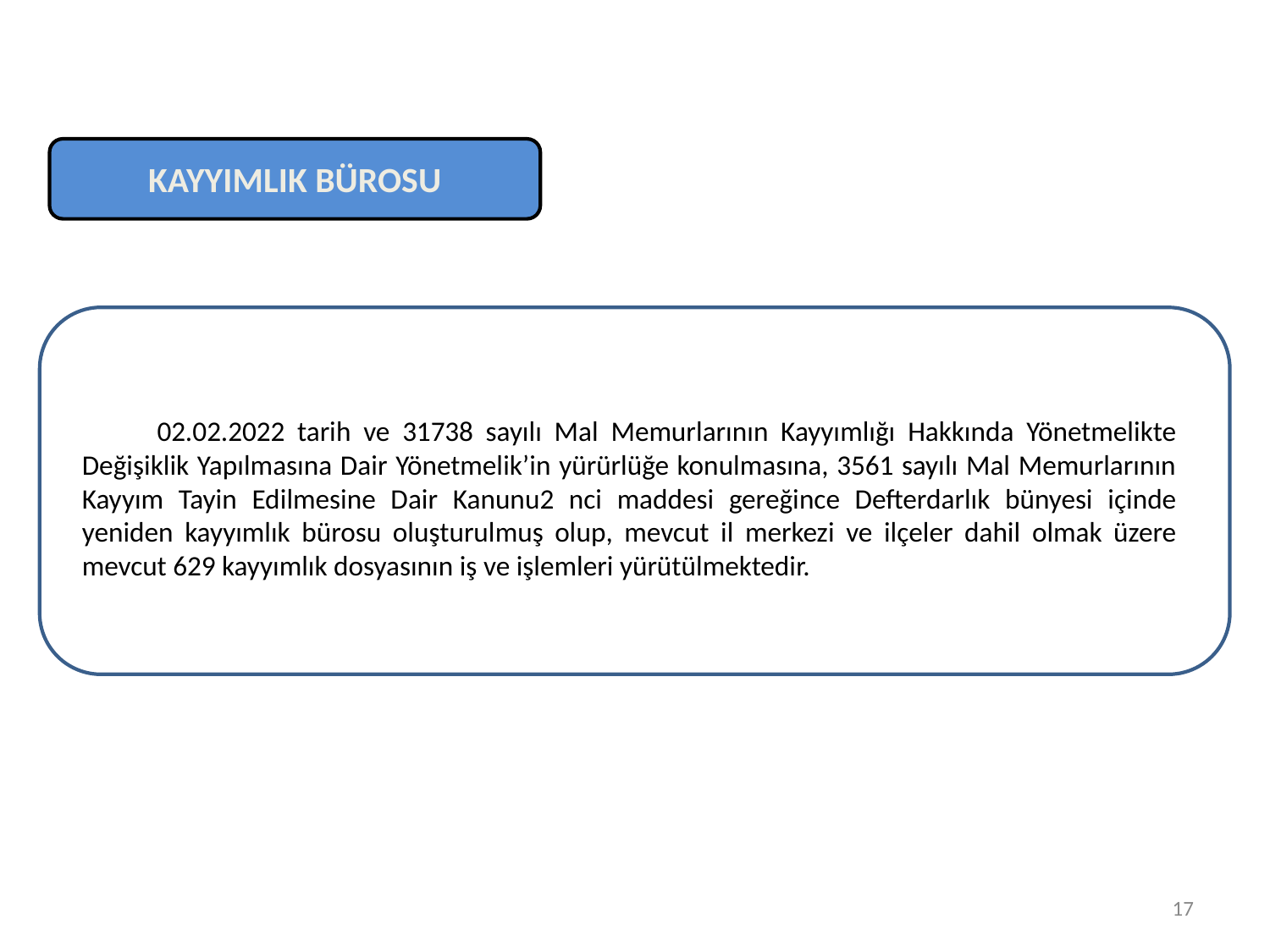

KAYYIMLIK BÜROSU

      02.02.2022 tarih ve 31738 sayılı Mal Memurlarının Kayyımlığı Hakkında Yönetmelikte Değişiklik Yapılmasına Dair Yönetmelik’in yürürlüğe konulmasına, 3561 sayılı Mal Memurlarının Kayyım Tayin Edilmesine Dair Kanunu2 nci maddesi gereğince Defterdarlık bünyesi içinde yeniden kayyımlık bürosu oluşturulmuş olup, mevcut il merkezi ve ilçeler dahil olmak üzere mevcut 629 kayyımlık dosyasının iş ve işlemleri yürütülmektedir.
17